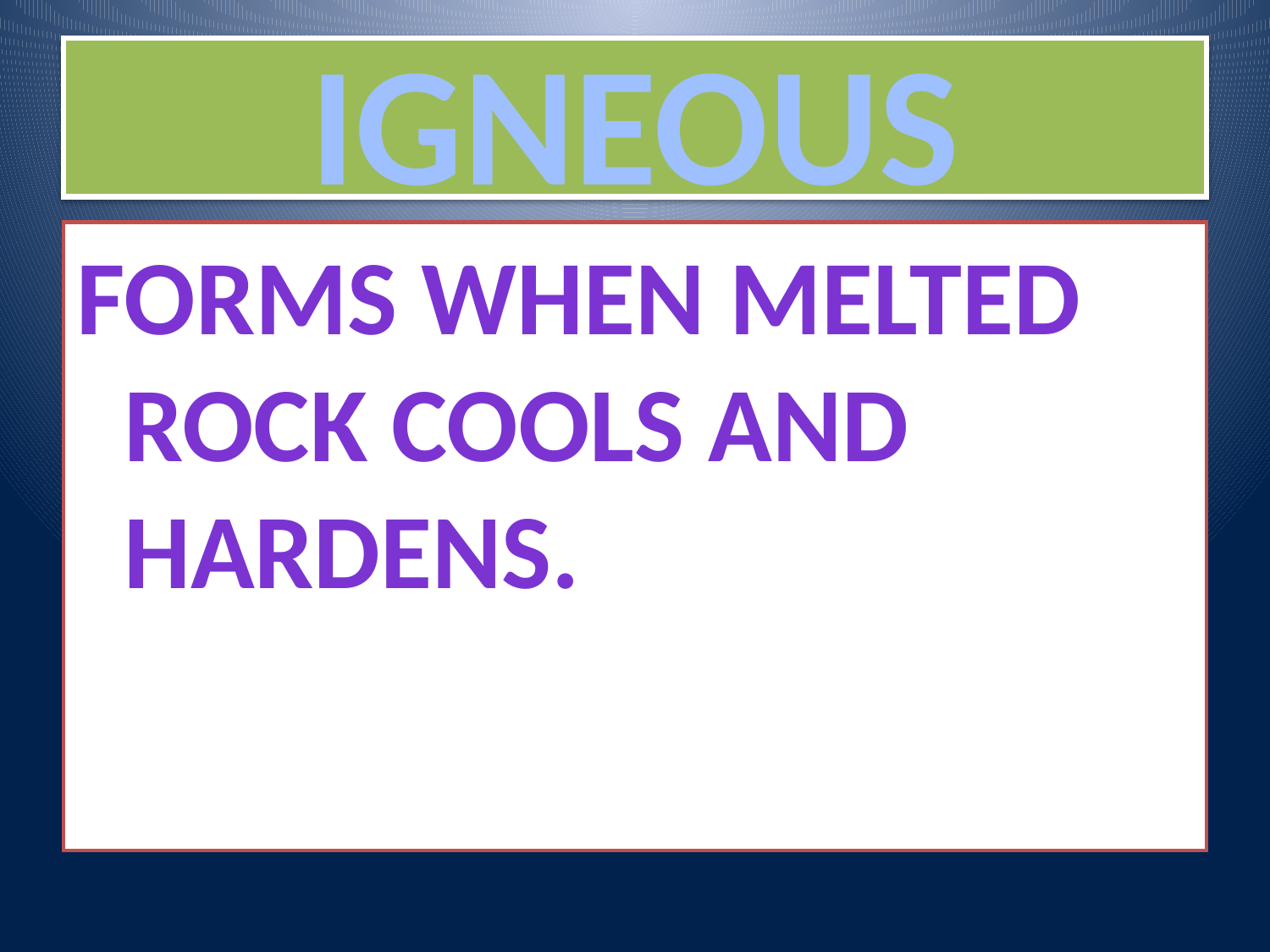

# IGNEOUS
Forms when melted rock cools and hardens.